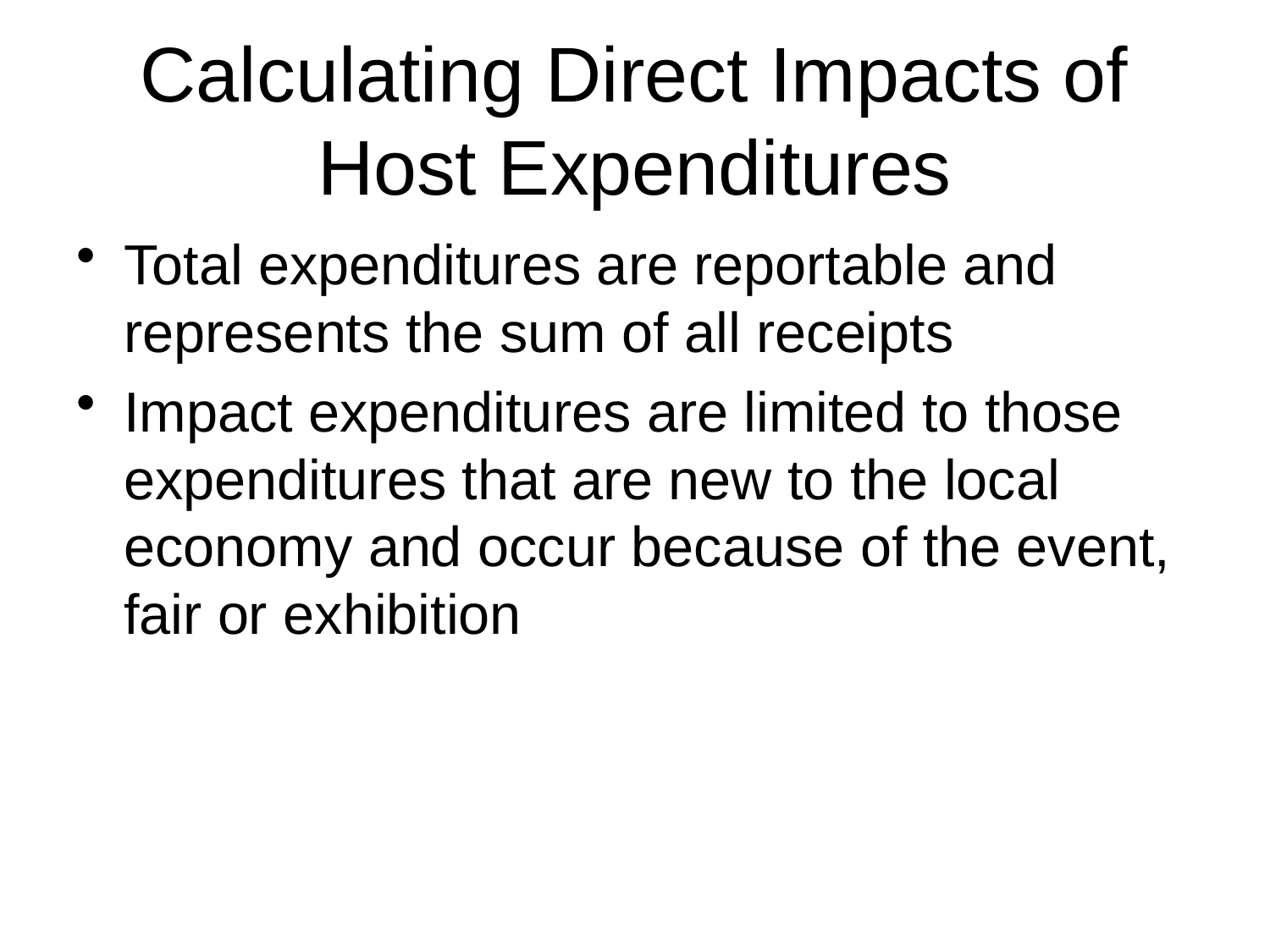

# Calculating Direct Impacts of Host Expenditures
Total expenditures are reportable and represents the sum of all receipts
Impact expenditures are limited to those expenditures that are new to the local economy and occur because of the event, fair or exhibition